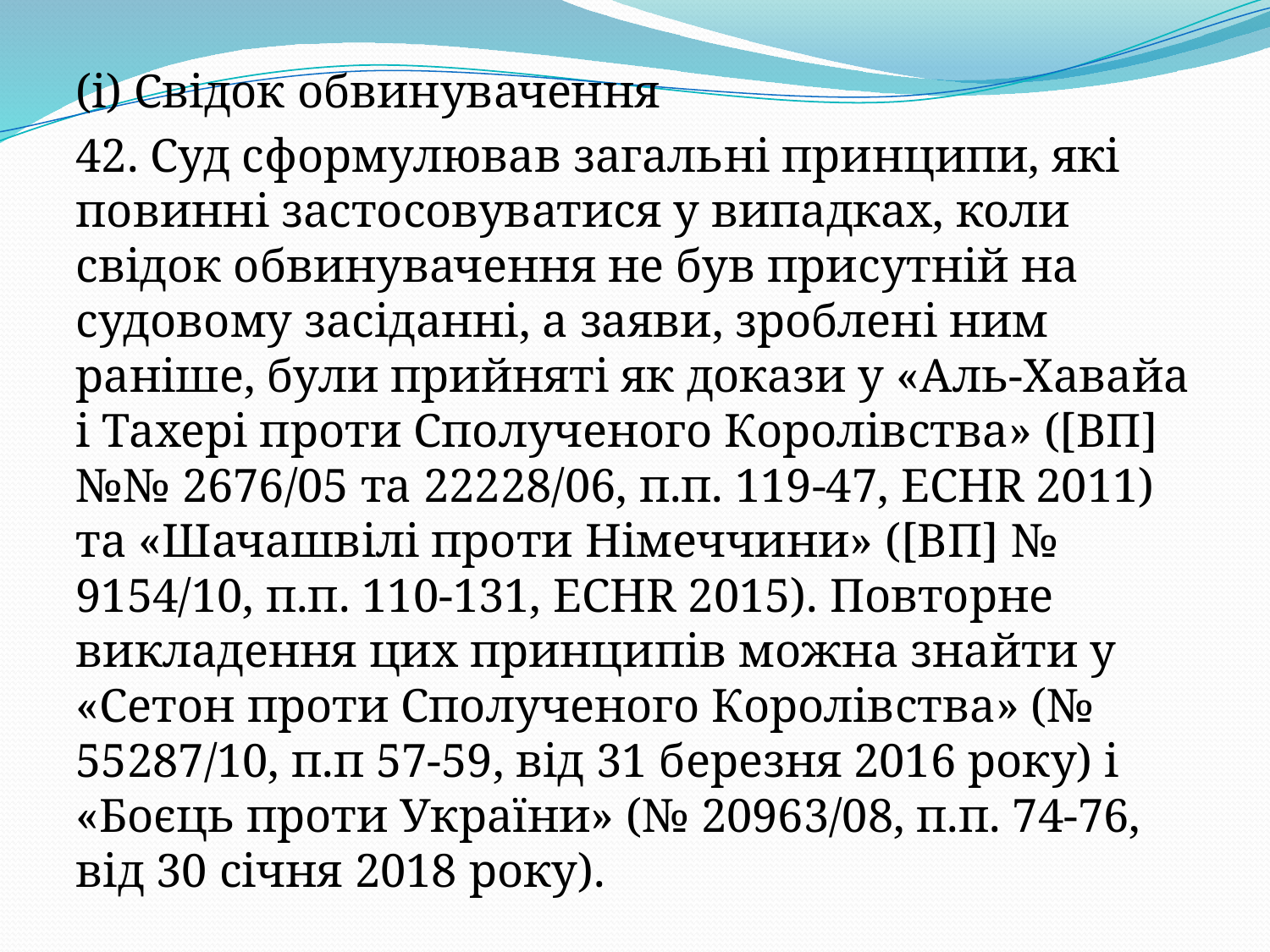

(i) Свідок обвинувачення
42. Суд сформулював загальні принципи, які повинні застосовуватися у випадках, коли свідок обвинувачення не був присутній на судовому засіданні, а заяви, зроблені ним раніше, були прийняті як докази у «Аль-Хавайа і Тахері проти Сполученого Королівства» ([ВП] №№ 2676/05 та 22228/06, п.п. 119-47, ECHR 2011) та «Шачашвілі проти Німеччини» ([ВП] № 9154/10, п.п. 110-131, ECHR 2015). Повторне викладення цих принципів можна знайти у «Сетон проти Сполученого Королівства» (№ 55287/10, п.п 57-59, від 31 березня 2016 року) і «Боєць проти України» (№ 20963/08, п.п. 74-76, від 30 січня 2018 року).